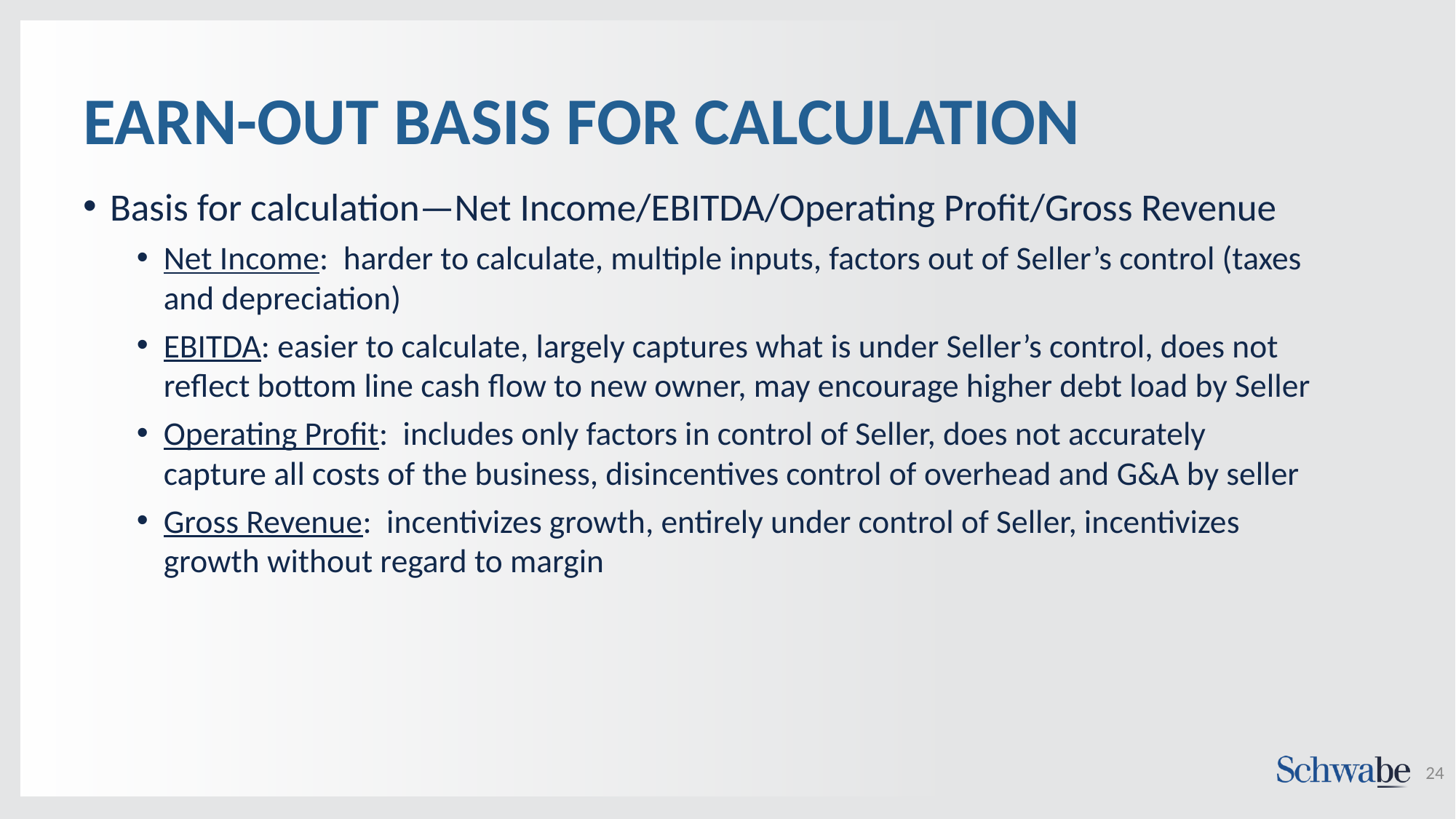

# EARN-OUT BASIS FOR CALCULATION
Basis for calculation—Net Income/EBITDA/Operating Profit/Gross Revenue
Net Income:  harder to calculate, multiple inputs, factors out of Seller’s control (taxes and depreciation)
EBITDA: easier to calculate, largely captures what is under Seller’s control, does not reflect bottom line cash flow to new owner, may encourage higher debt load by Seller
Operating Profit:  includes only factors in control of Seller, does not accurately capture all costs of the business, disincentives control of overhead and G&A by seller
Gross Revenue:  incentivizes growth, entirely under control of Seller, incentivizes growth without regard to margin

24